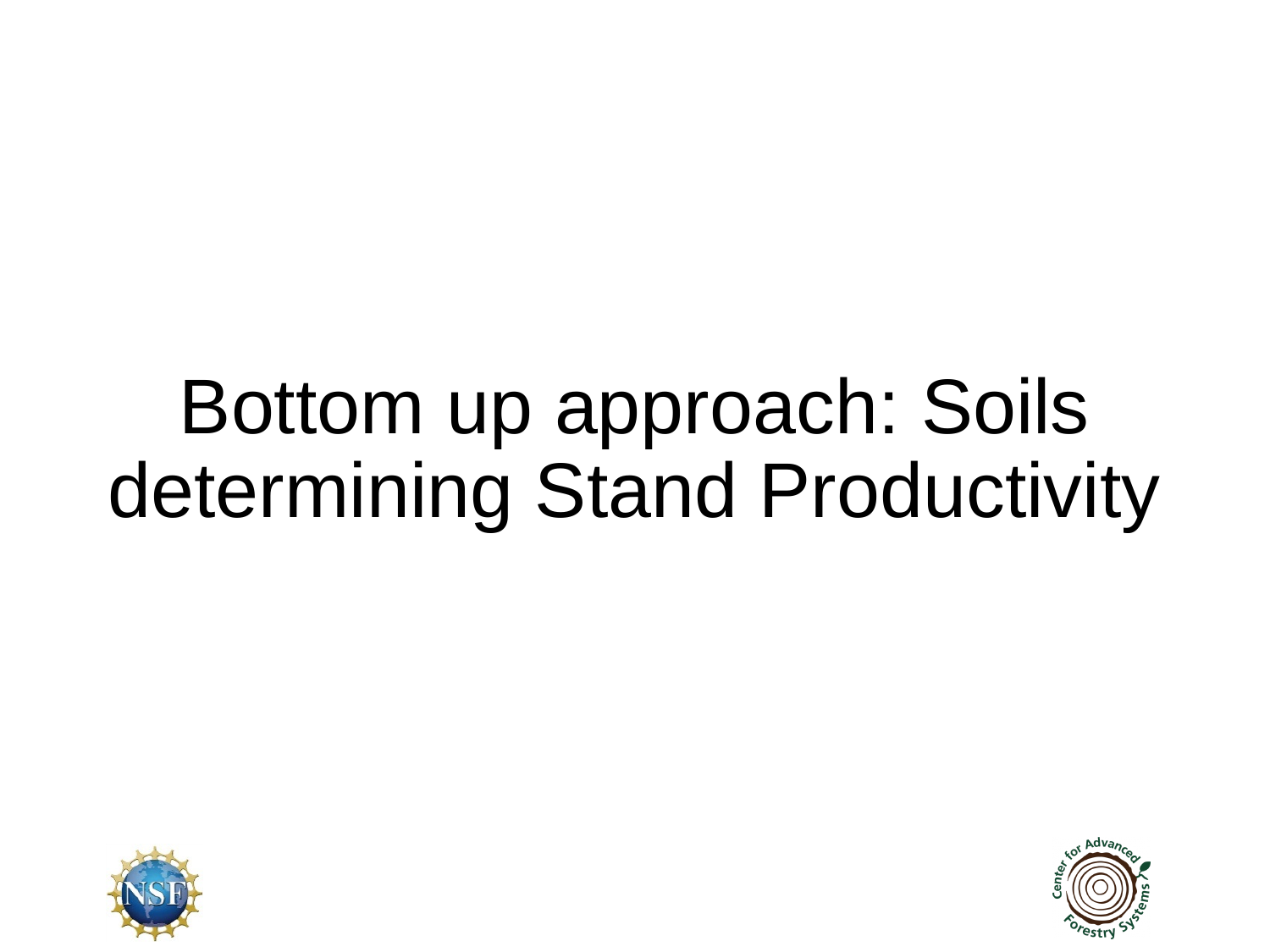

# Bottom up approach: Soils determining Stand Productivity